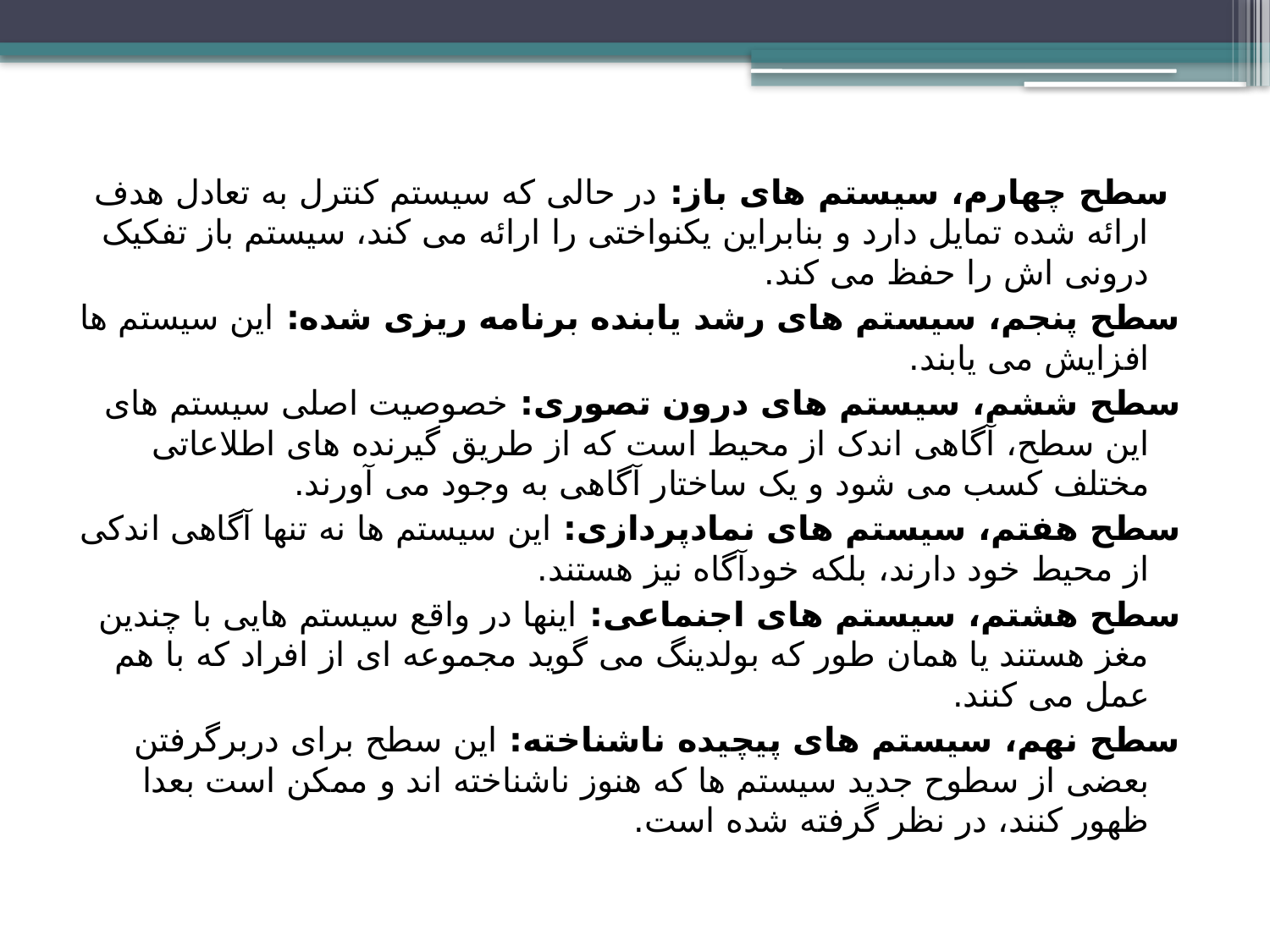

سطح چهارم، سیستم های باز: در حالی که سیستم کنترل به تعادل هدف ارائه شده تمایل دارد و بنابراین یکنواختی را ارائه می کند، سیستم باز تفکیک درونی اش را حفظ می کند.
سطح پنجم، سیستم های رشد یابنده برنامه ریزی شده: این سیستم ها افزایش می یابند.
سطح ششم، سیستم های درون تصوری: خصوصیت اصلی سیستم های این سطح، آگاهی اندک از محیط است که از طریق گیرنده های اطلاعاتی مختلف کسب می شود و یک ساختار آگاهی به وجود می آورند.
سطح هفتم، سیستم های نمادپردازی: این سیستم ها نه تنها آگاهی اندکی از محیط خود دارند، بلکه خودآگاه نیز هستند.
سطح هشتم، سیستم های اجنماعی: اینها در واقع سیستم هایی با چندین مغز هستند یا همان طور که بولدینگ می گوید مجموعه ای از افراد که با هم عمل می کنند.
سطح نهم، سیستم های پیچیده ناشناخته: این سطح برای دربرگرفتن بعضی از سطوح جدید سیستم ها که هنوز ناشناخته اند و ممکن است بعدا ظهور کنند، در نظر گرفته شده است.